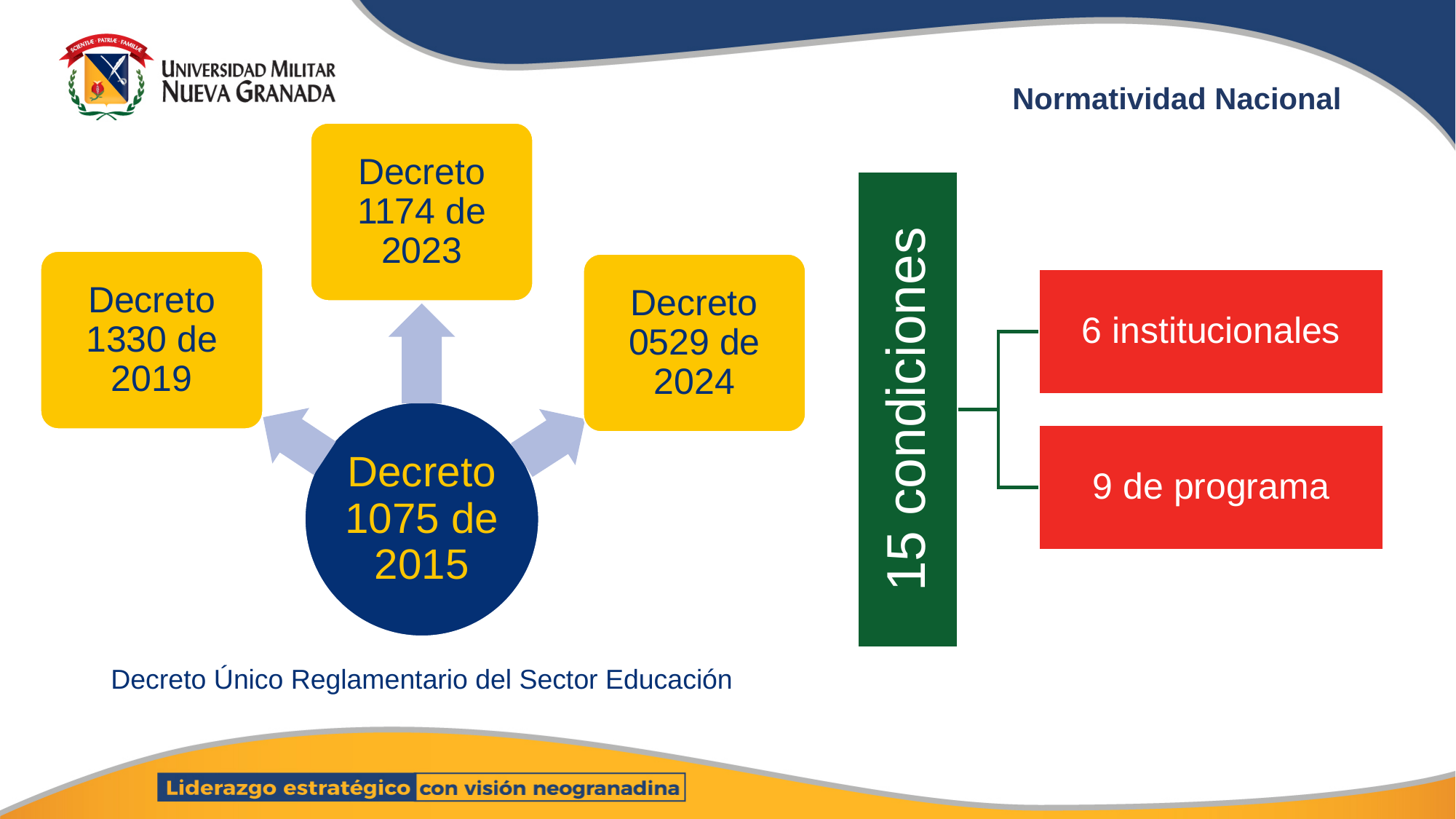

# Normatividad Nacional
Decreto 1174 de 2023
Decreto 1330 de 2019
Decreto 0529 de 2024

Decreto 1075 de 2015

6 institucionales

15 condiciones

9 de programa
Decreto Único Reglamentario del Sector Educación